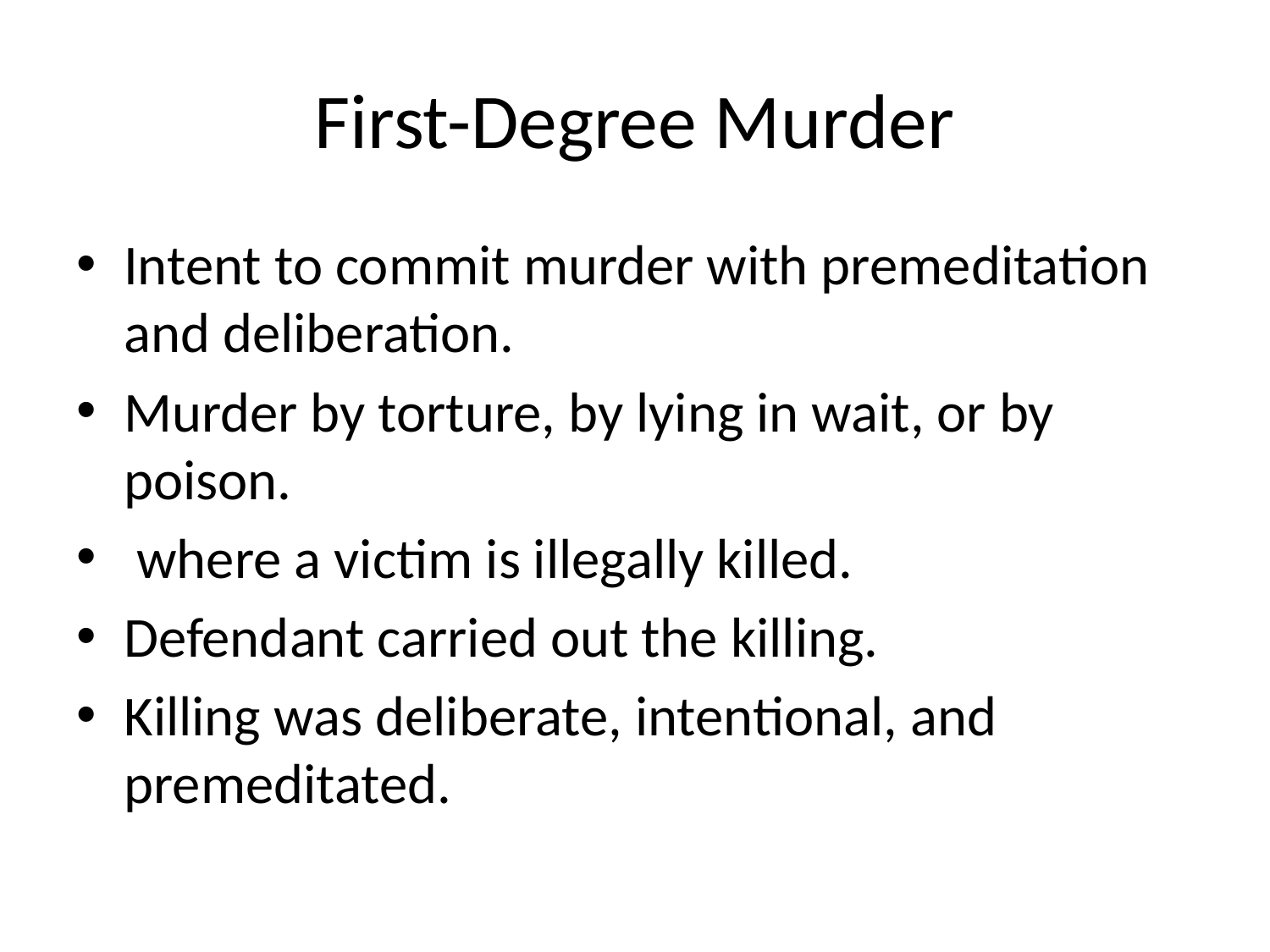

# First-Degree Murder
Intent to commit murder with premeditation and deliberation.
Murder by torture, by lying in wait, or by poison.
 where a victim is illegally killed.
Defendant carried out the killing.
Killing was deliberate, intentional, and premeditated.